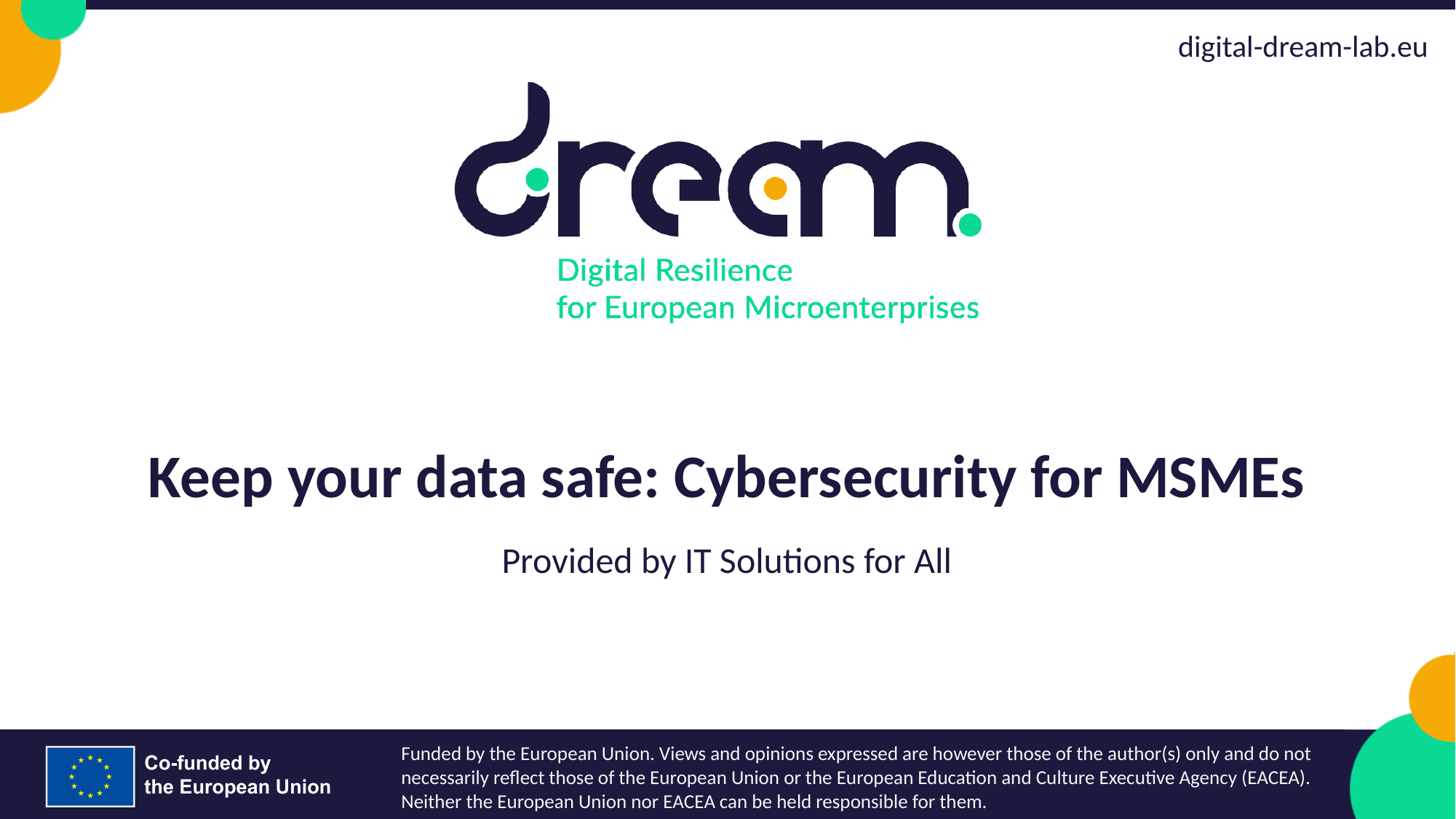

# Keep your data safe: Cybersecurity for MSMEs
Provided by IT Solutions for All